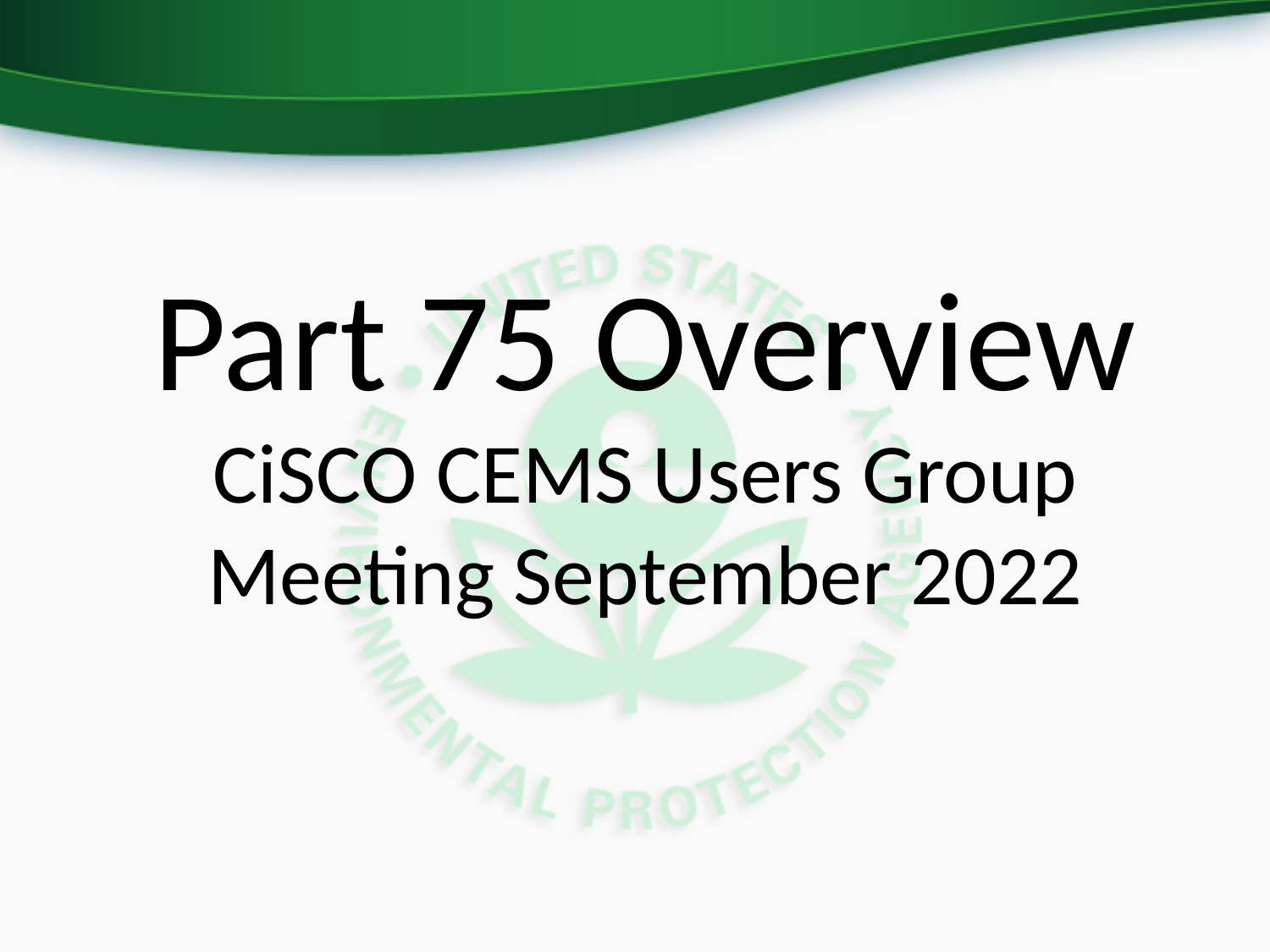

# Part 75 Overview CiSCO CEMS Users Group Meeting September 2022